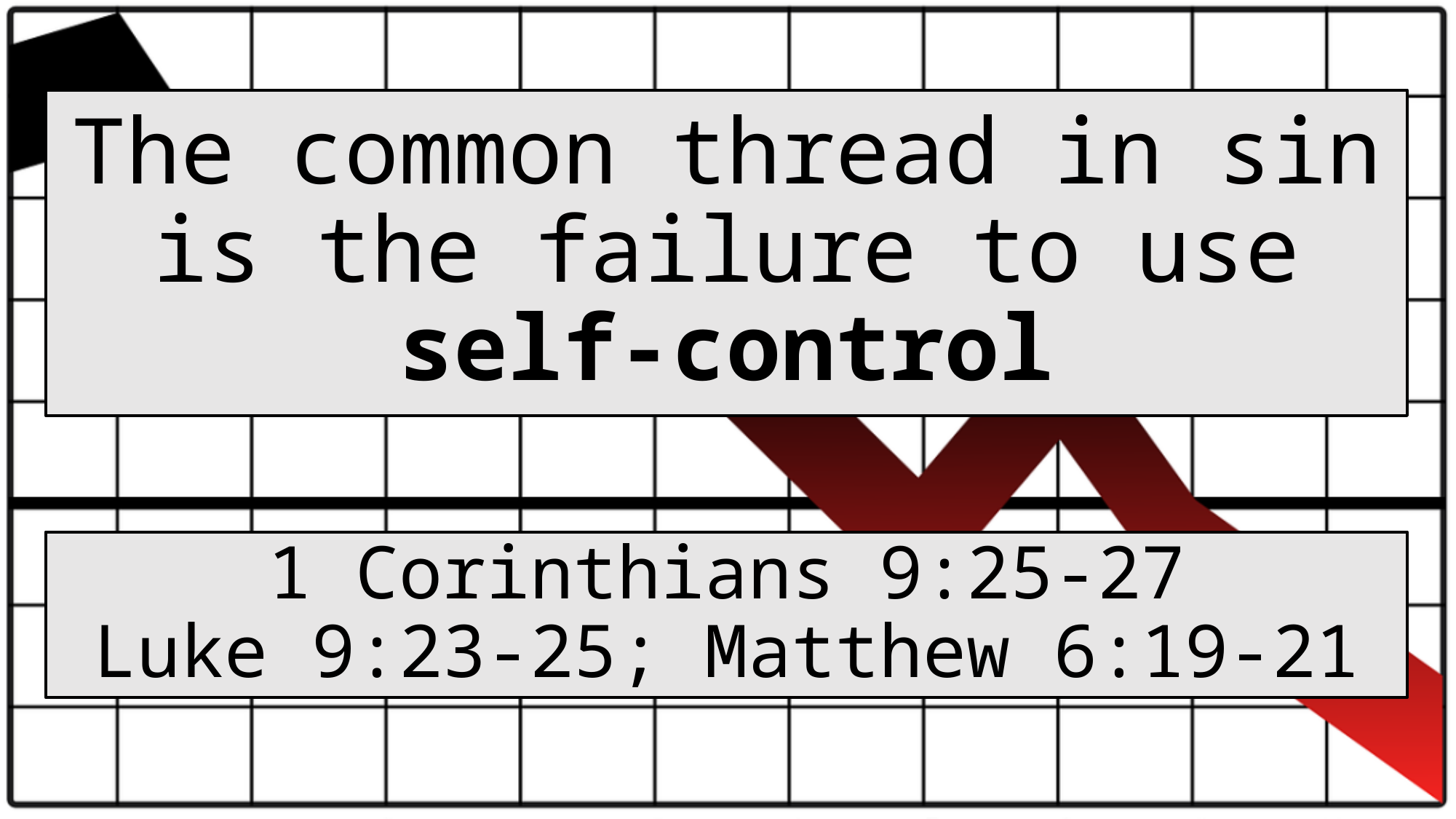

# The common thread in sin is the failure to use self-control
1 Corinthians 9:25-27
Luke 9:23-25; Matthew 6:19-21